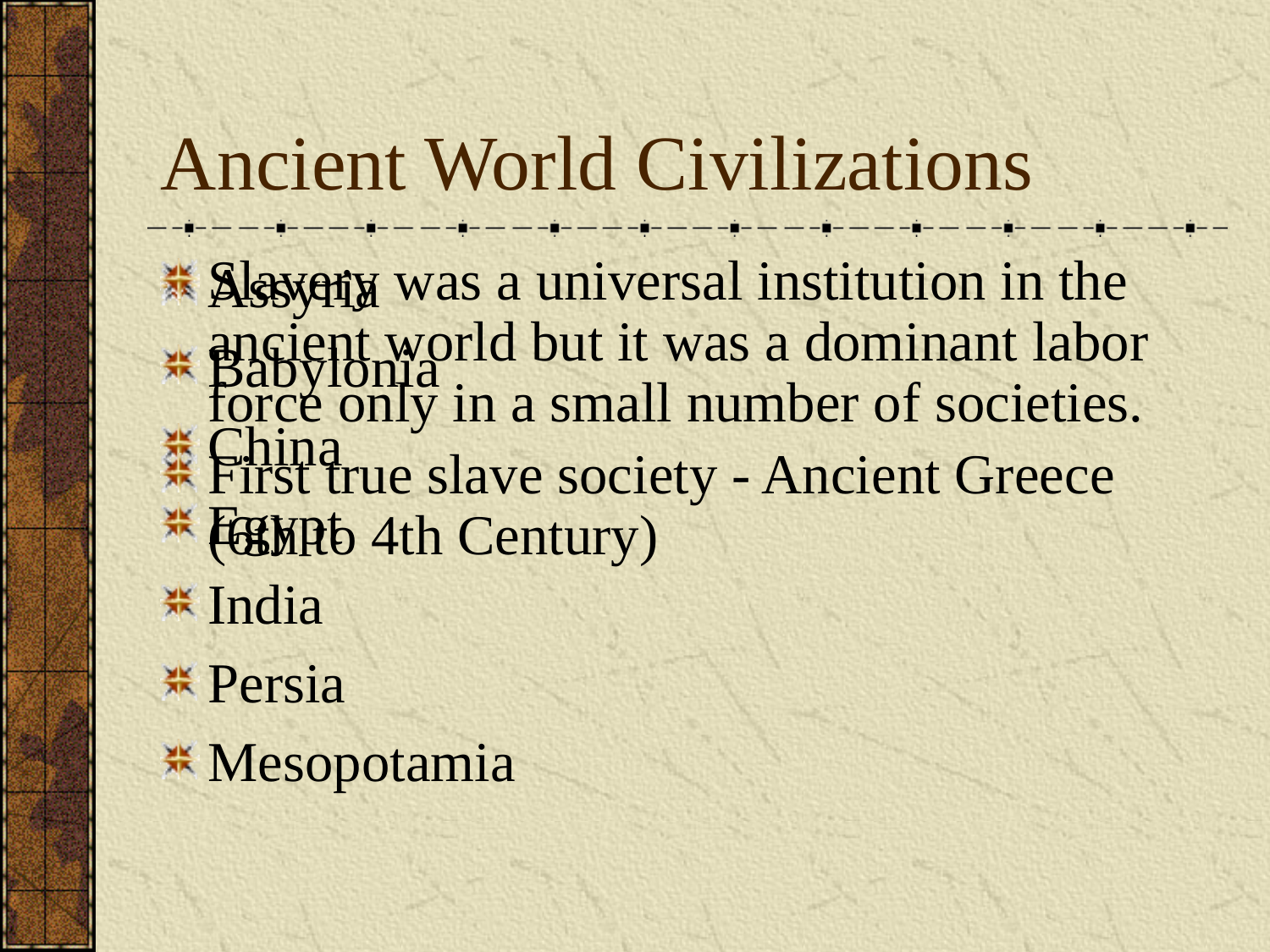

# Ancient World Civilizations
Assyria
Babylonia
China
Egypt
India
Persia
Mesopotamia
Slavery was a universal institution in the ancient world but it was a dominant labor force only in a small number of societies.
First true slave society - Ancient Greece (6th to 4th Century)